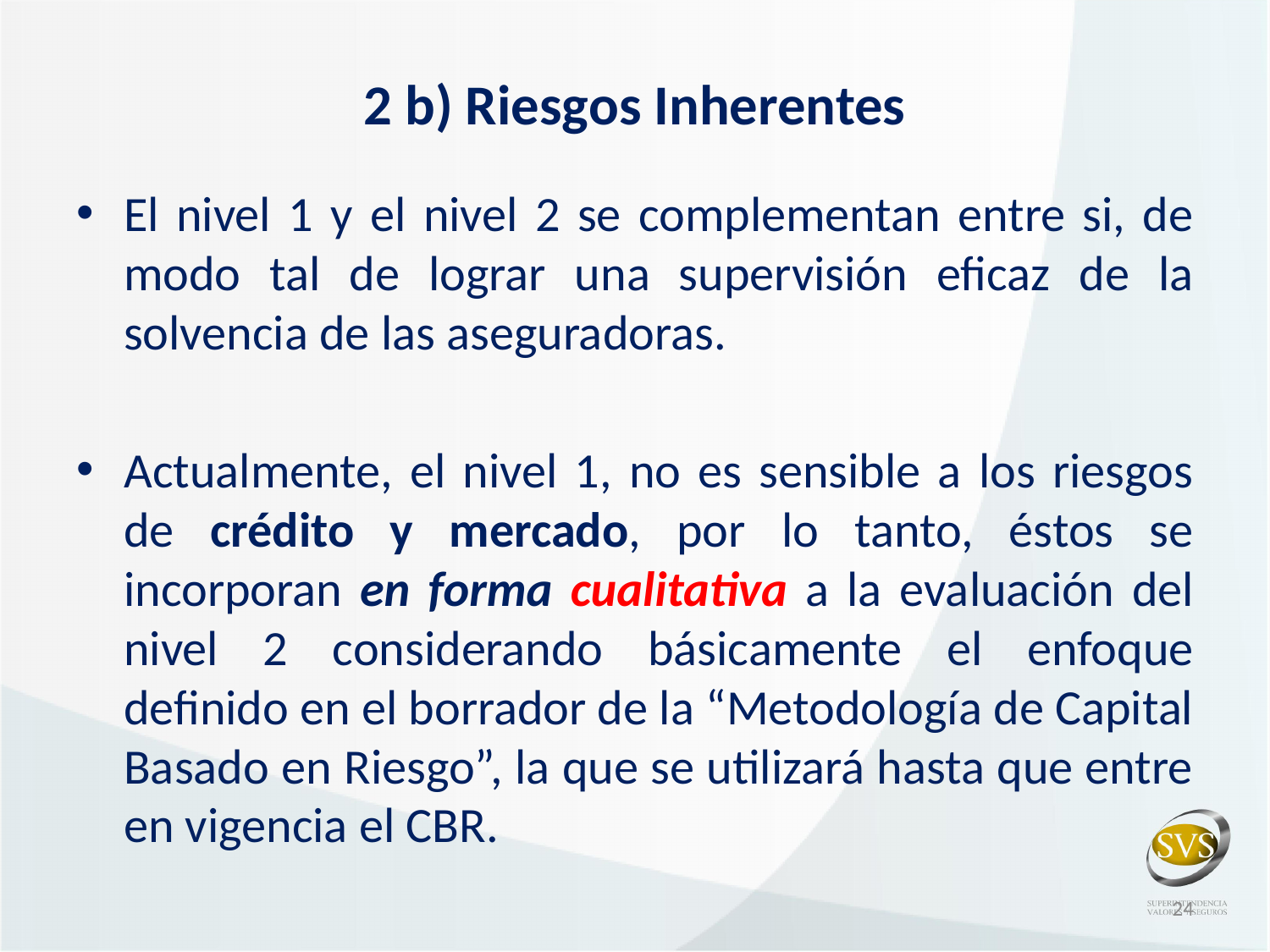

# 2 b) Riesgos Inherentes
El nivel 1 y el nivel 2 se complementan entre si, de modo tal de lograr una supervisión eficaz de la solvencia de las aseguradoras.

Actualmente, el nivel 1, no es sensible a los riesgos de crédito y mercado, por lo tanto, éstos se incorporan en forma cualitativa a la evaluación del nivel 2 considerando básicamente el enfoque definido en el borrador de la “Metodología de Capital Basado en Riesgo”, la que se utilizará hasta que entre en vigencia el CBR.

24